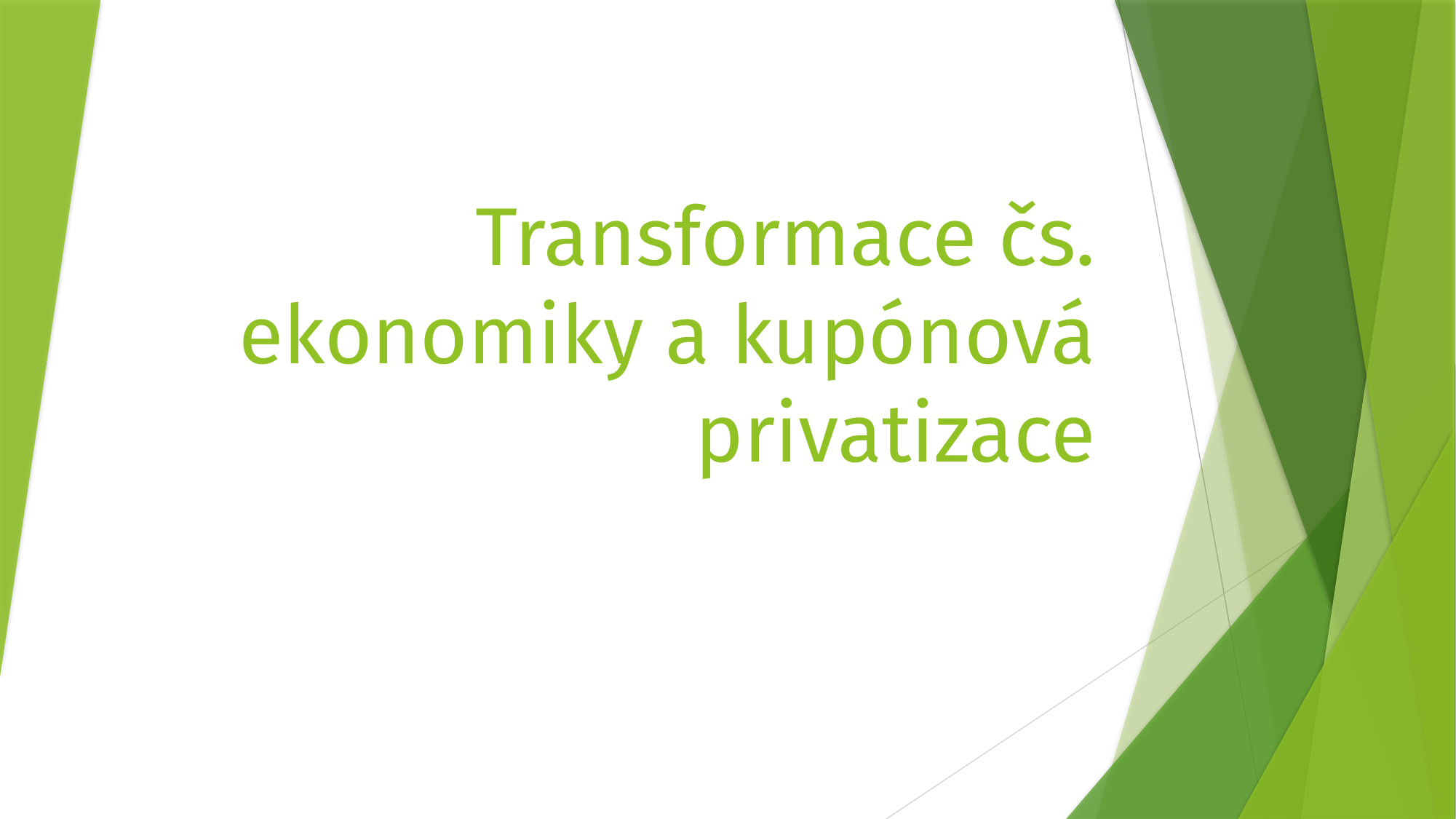

# Transformace čs. ekonomiky a kupónová privatizace